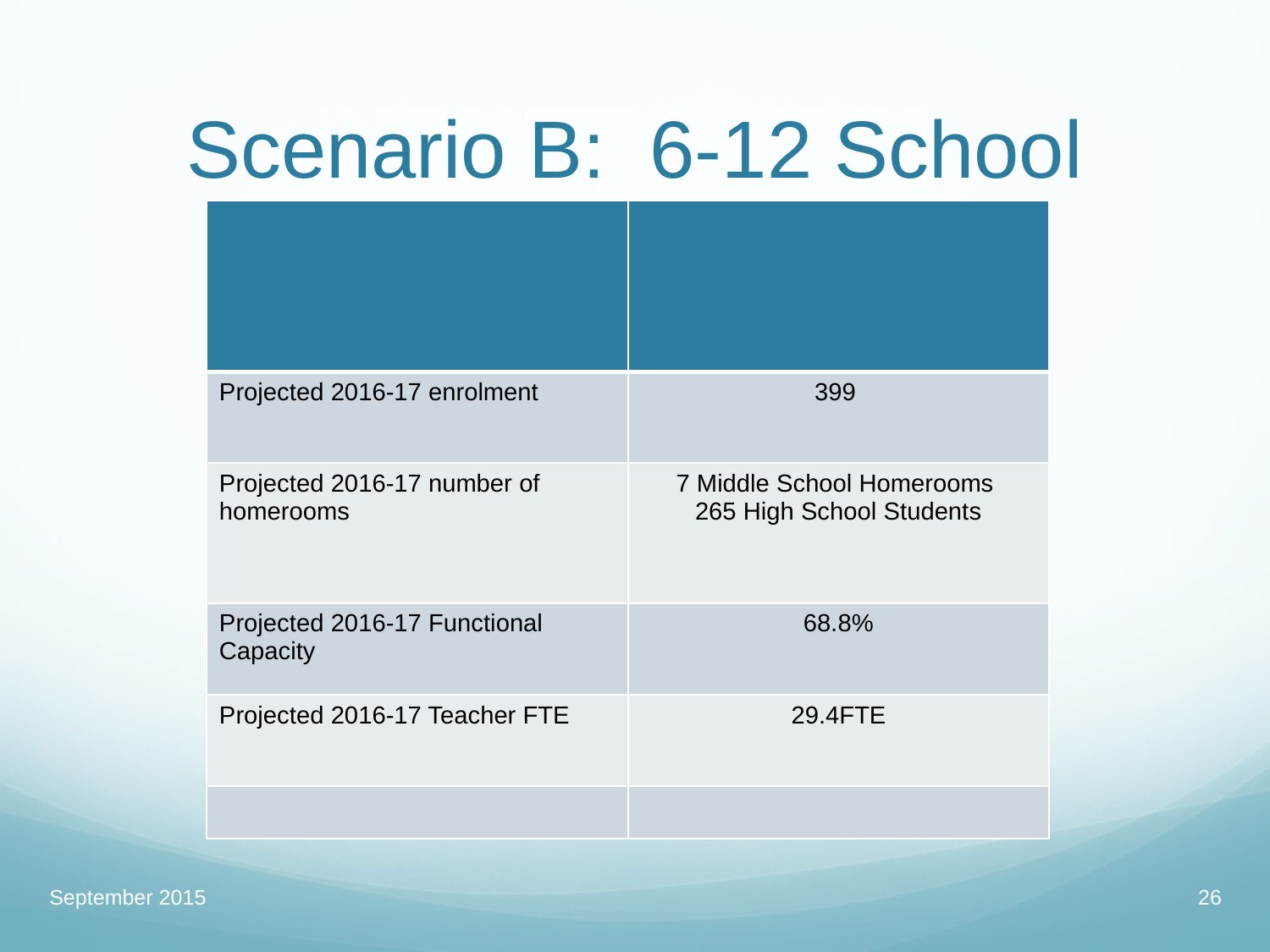

# Scenario B:  6-12 School

|  |  |
| --- | --- |
| Projected 2016-17 enrolment | 399 |
| Projected 2016-17 number of homerooms | 7 Middle School Homerooms 265 High School Students |
| Projected 2016-17 Functional Capacity | 68.8% |
| Projected 2016-17 Teacher FTE | 29.4FTE |
|  |  |
September 2015
26